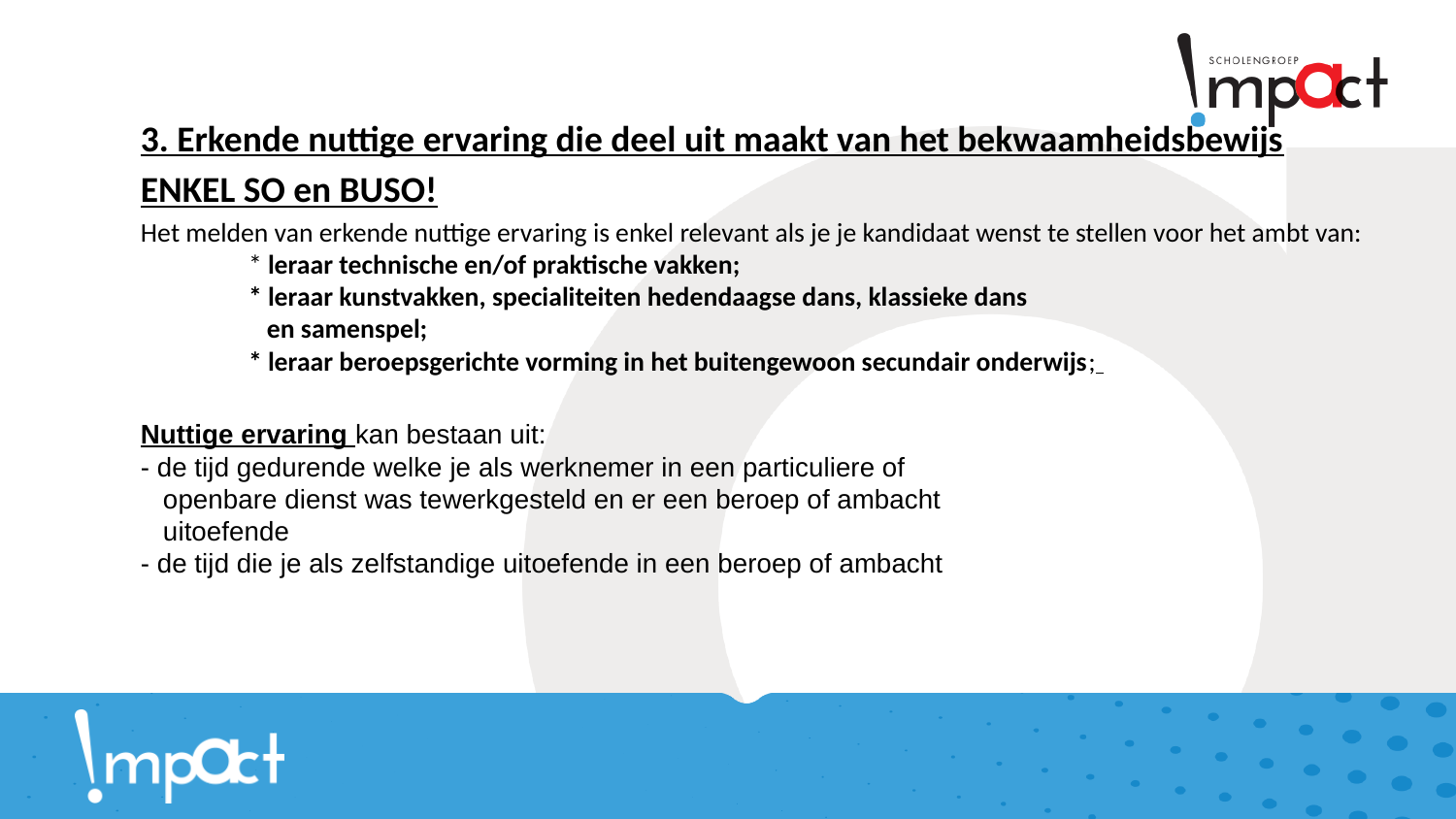

3. Erkende nuttige ervaring die deel uit maakt van het bekwaamheidsbewijs
ENKEL SO en BUSO!
Het melden van erkende nuttige ervaring is enkel relevant als je je kandidaat wenst te stellen voor het ambt van:
	* leraar technische en/of praktische vakken;
	* leraar kunstvakken, specialiteiten hedendaagse dans, klassieke dans
  	   en samenspel;
	* leraar beroepsgerichte vorming in het buitengewoon secundair onderwijs;

Nuttige ervaring kan bestaan uit:
- de tijd gedurende welke je als werknemer in een particuliere of
   openbare dienst was tewerkgesteld en er een beroep of ambacht
   uitoefende
- de tijd die je als zelfstandige uitoefende in een beroep of ambacht